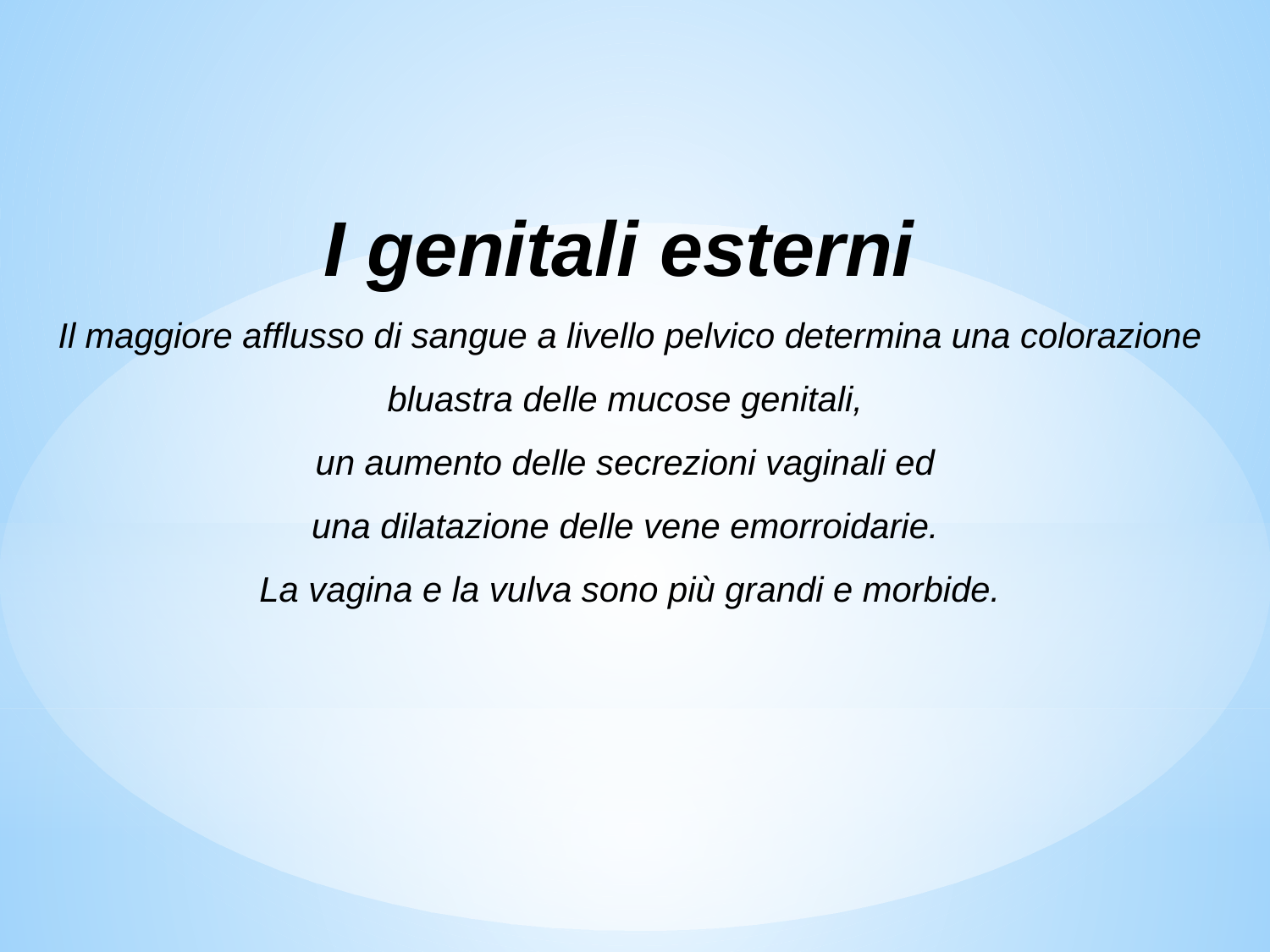

I genitali esterni
Il maggiore afflusso di sangue a livello pelvico determina una colorazione bluastra delle mucose genitali,
un aumento delle secrezioni vaginali ed
una dilatazione delle vene emorroidarie.
La vagina e la vulva sono più grandi e morbide.